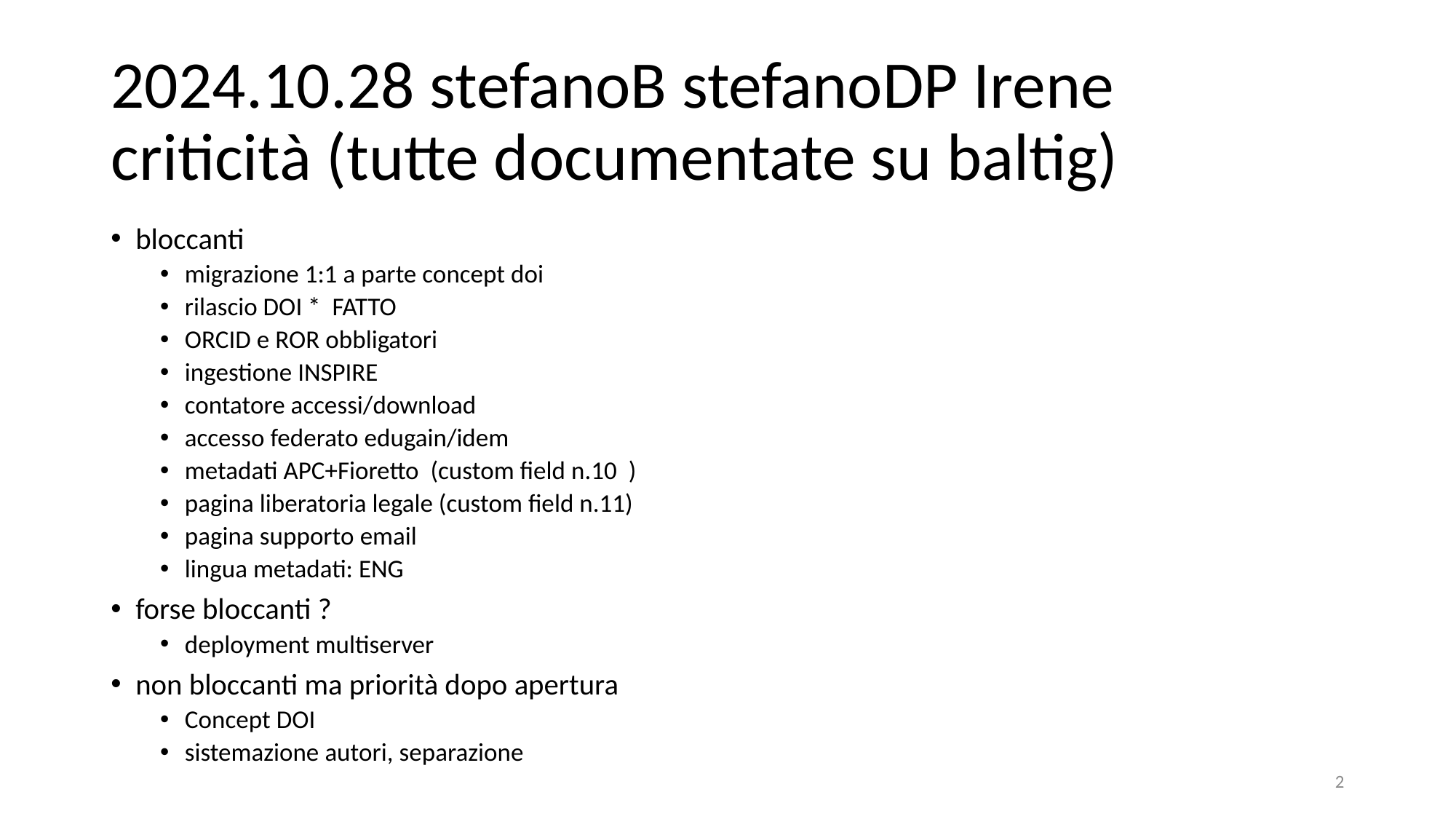

# 2024.10.28 stefanoB stefanoDP Irene criticità (tutte documentate su baltig)
bloccanti
migrazione 1:1 a parte concept doi
rilascio DOI *  FATTO
ORCID e ROR obbligatori
ingestione INSPIRE
contatore accessi/download
accesso federato edugain/idem
metadati APC+Fioretto  (custom field n.10  )
pagina liberatoria legale (custom field n.11)
pagina supporto email
lingua metadati: ENG
forse bloccanti ?
deployment multiserver
non bloccanti ma priorità dopo apertura
Concept DOI
sistemazione autori, separazione
2